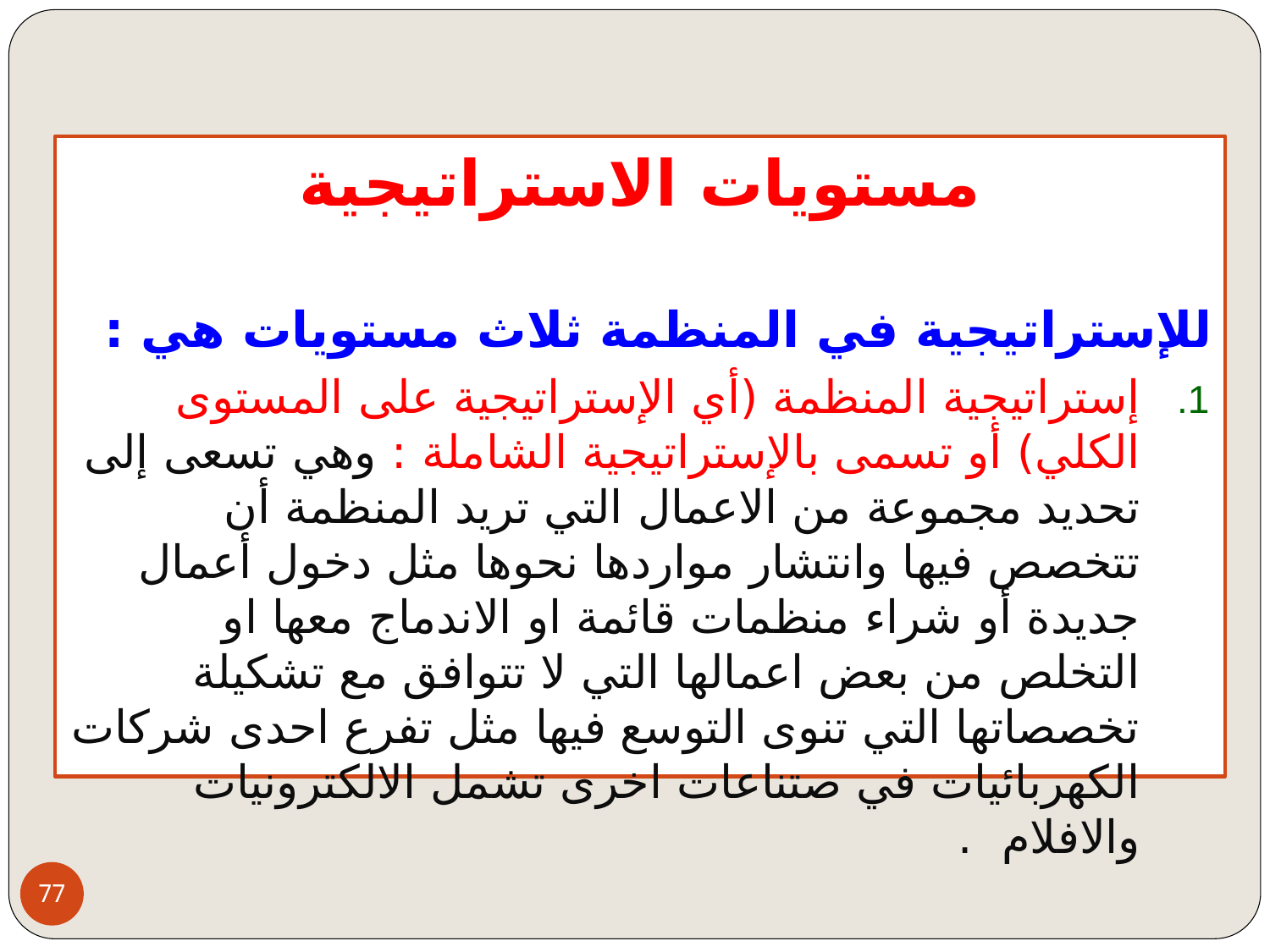

مستويات الاستراتيجية

للإستراتيجية في المنظمة ثلاث مستويات هي :
إستراتيجية المنظمة (أي الإستراتيجية على المستوى الكلي) أو تسمى بالإستراتيجية الشاملة : وهي تسعى إلى تحديد مجموعة من الاعمال التي تريد المنظمة أن تتخصص فيها وانتشار مواردها نحوها مثل دخول أعمال جديدة أو شراء منظمات قائمة او الاندماج معها او التخلص من بعض اعمالها التي لا تتوافق مع تشكيلة تخصصاتها التي تنوى التوسع فيها مثل تفرع احدى شركات الكهربائيات في صتناعات اخرى تشمل الالكترونيات والافلام  .
77